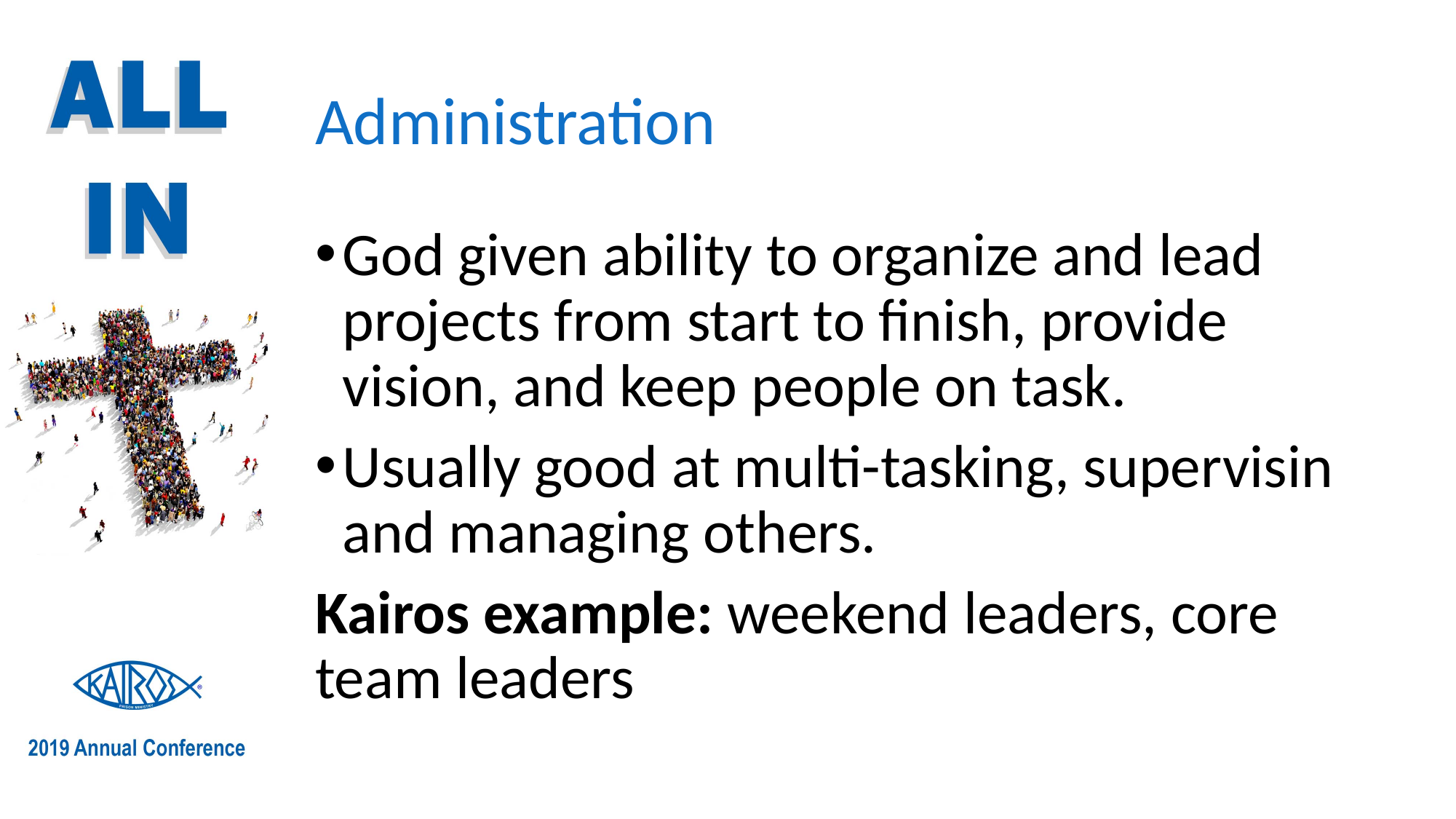

# Administration
God given ability to organize and lead projects from start to finish, provide vision, and keep people on task.
Usually good at multi-tasking, supervisin and managing others.
Kairos example: weekend leaders, core team leaders